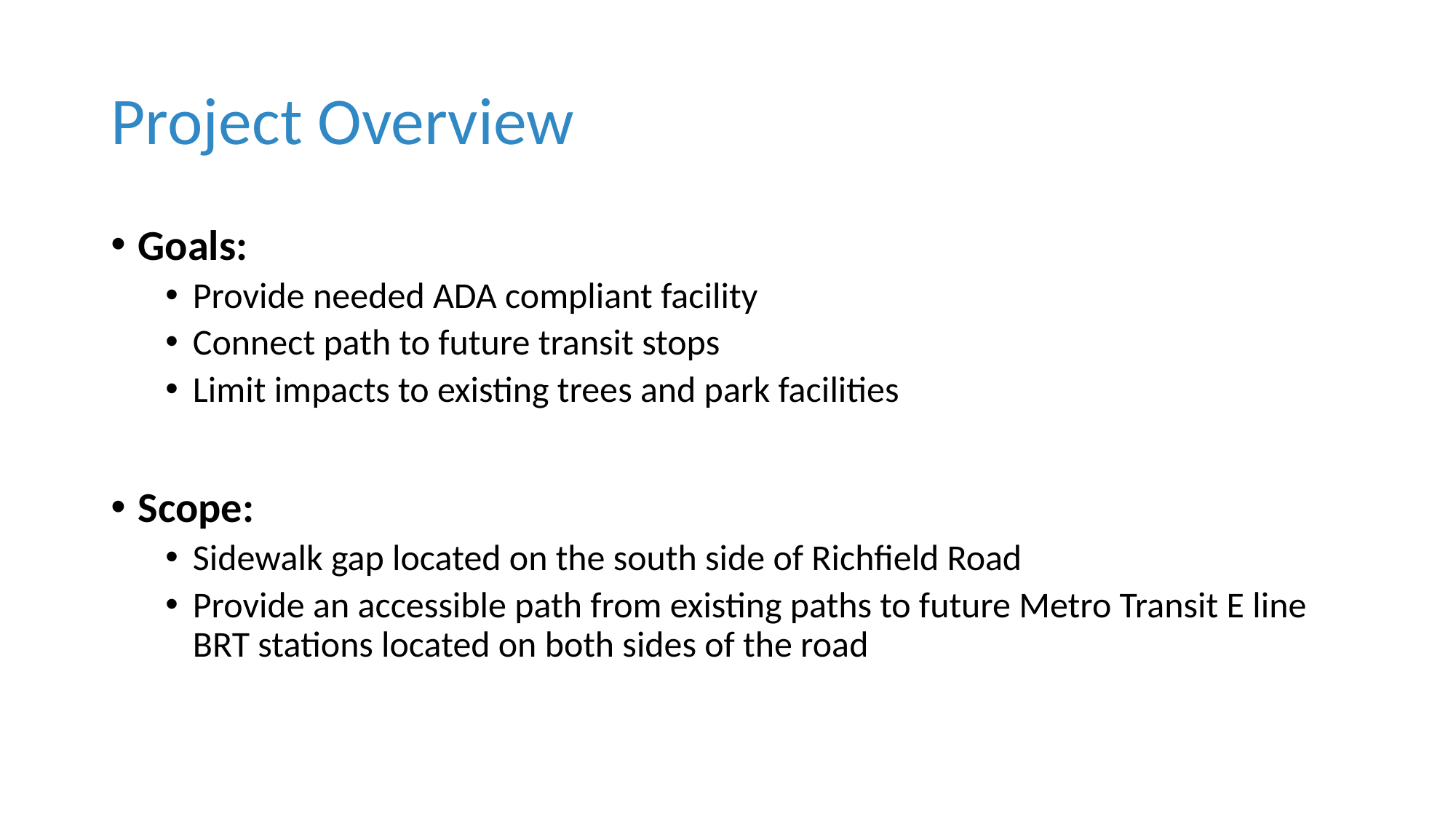

# Project Overview
Goals:
Provide needed ADA compliant facility
Connect path to future transit stops
Limit impacts to existing trees and park facilities

Scope:
Sidewalk gap located on the south side of Richfield Road
Provide an accessible path from existing paths to future Metro Transit E line BRT stations located on both sides of the road